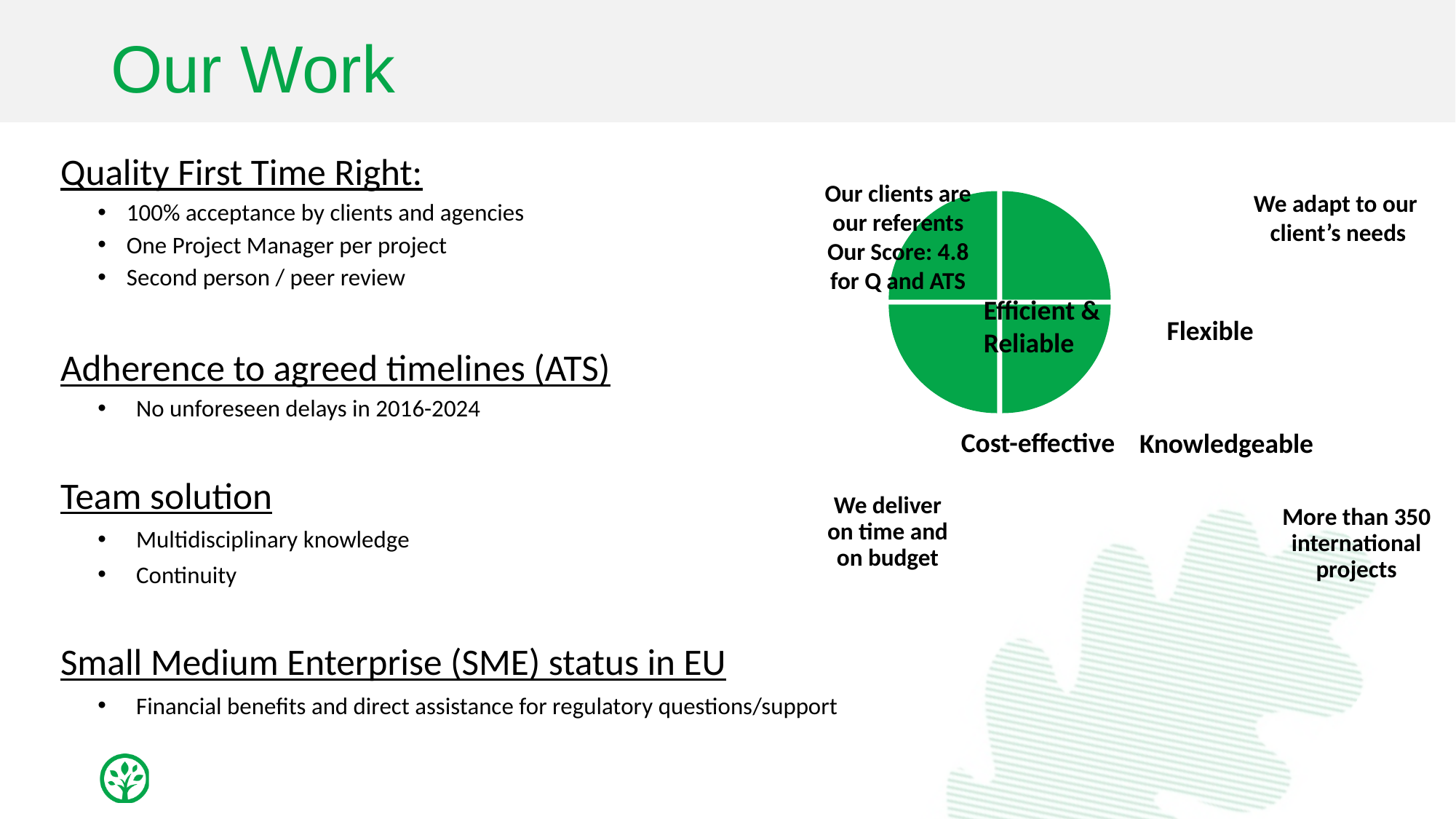

Our Work
Quality First Time Right:
100% acceptance by clients and agencies
One Project Manager per project
Second person / peer review

Adherence to agreed timelines (ATS)
No unforeseen delays in 2016-2024

Team solution
Multidisciplinary knowledge
Continuity

Small Medium Enterprise (SME) status in EU
Financial benefits and direct assistance for regulatory questions/support

Our clients are our referents
Our Score: 4.8 for Q and ATS

We adapt to our  client’s needs

Efficient & Reliable
Flexible
Cost-effective
Knowledgeable
We deliver on time and on budget

More than 350 international projects